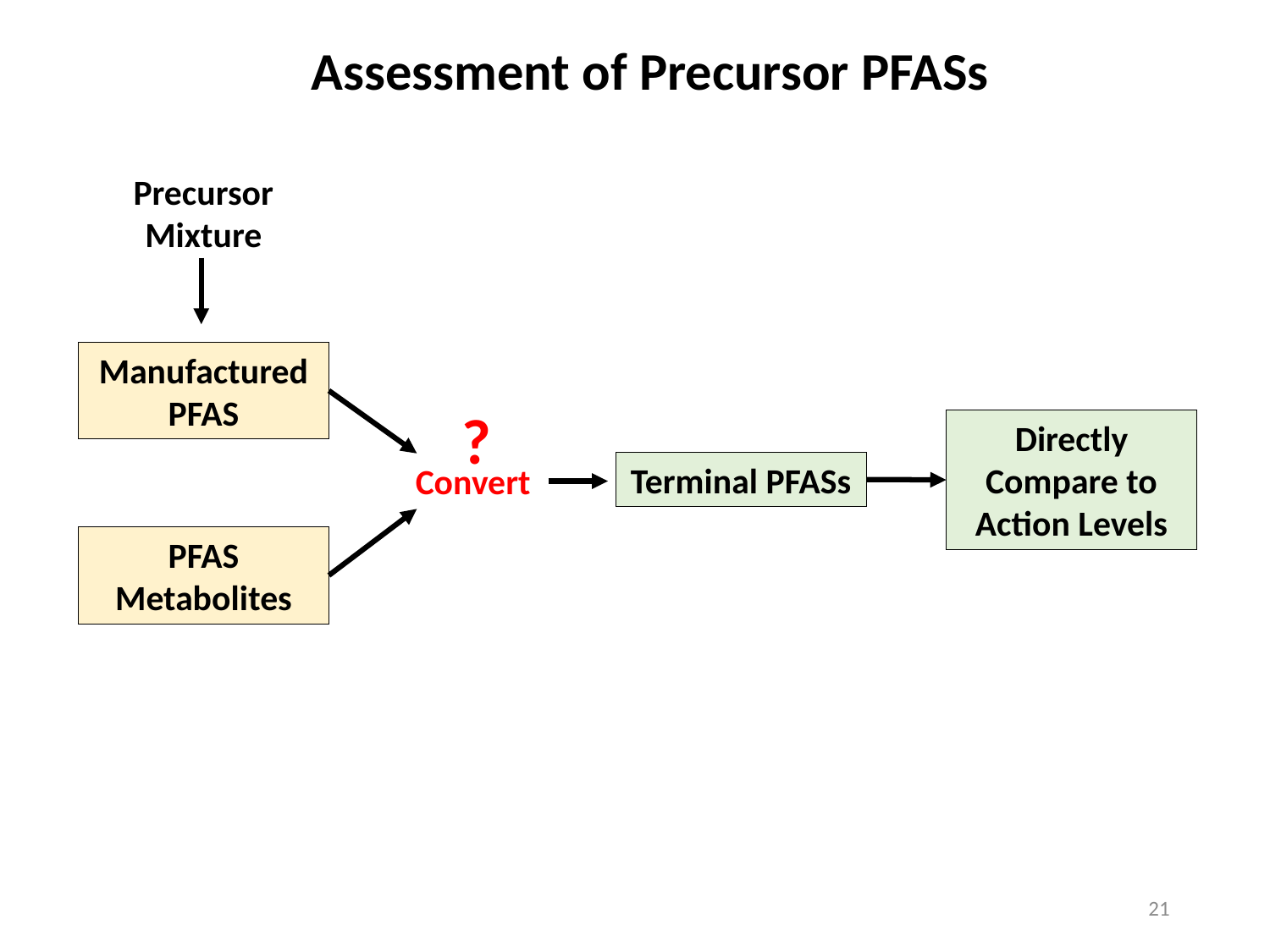

Assessment of Precursor PFASs
Precursor Mixture
Manufactured PFAS
Directly
Compare to Action Levels
Terminal PFASs
Convert
PFAS
Metabolites
?
21